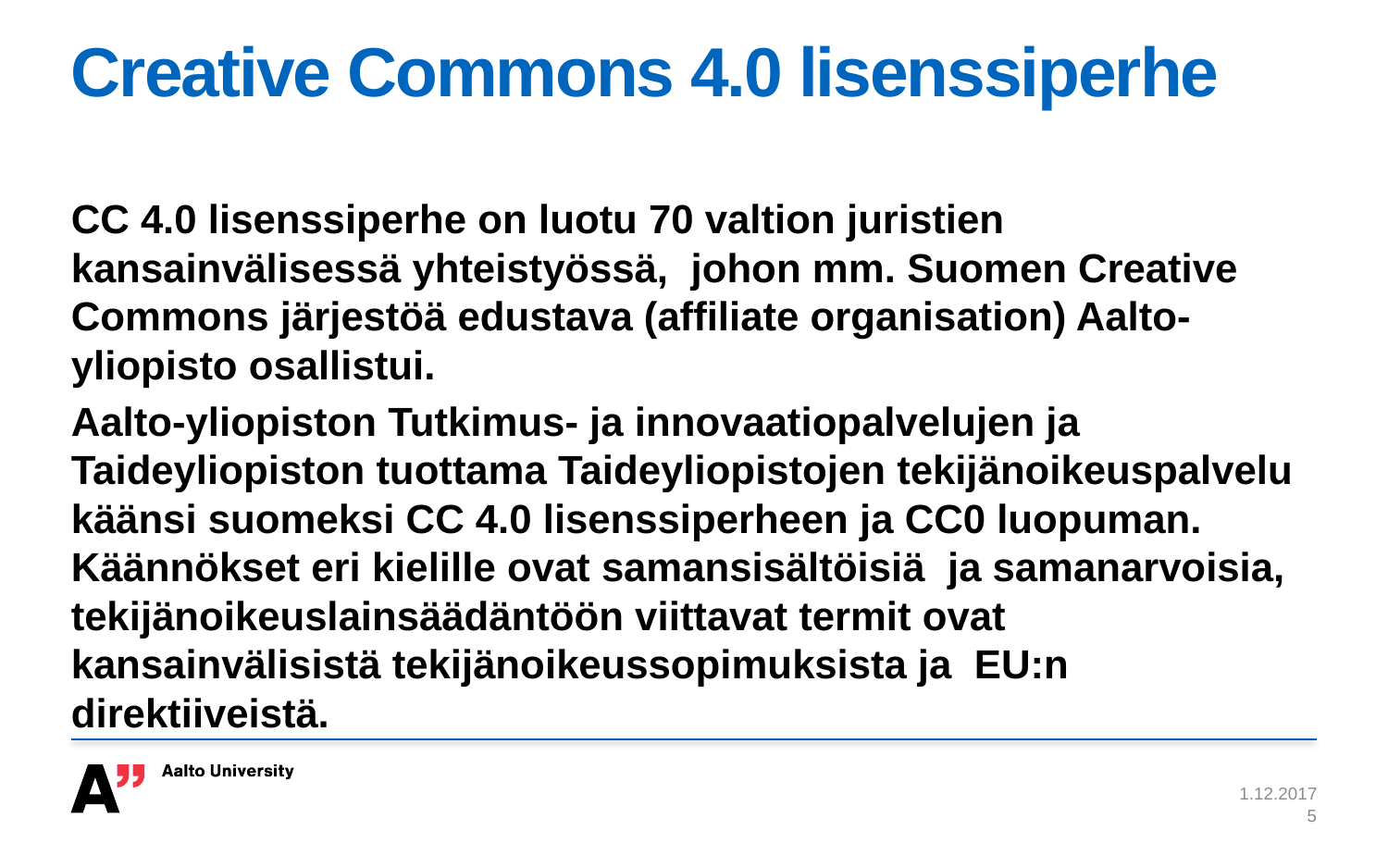

# Creative Commons 4.0 lisenssiperhe
CC 4.0 lisenssiperhe on luotu 70 valtion juristien kansainvälisessä yhteistyössä,  johon mm. Suomen Creative Commons järjestöä edustava (affiliate organisation) Aalto-yliopisto osallistui.
Aalto-yliopiston Tutkimus- ja innovaatiopalvelujen ja Taideyliopiston tuottama Taideyliopistojen tekijänoikeuspalvelu käänsi suomeksi CC 4.0 lisenssiperheen ja CC0 luopuman. Käännökset eri kielille ovat samansisältöisiä  ja samanarvoisia, tekijänoikeuslainsäädäntöön viittavat termit ovat kansainvälisistä tekijänoikeussopimuksista ja  EU:n direktiiveistä.

1.12.2017
5